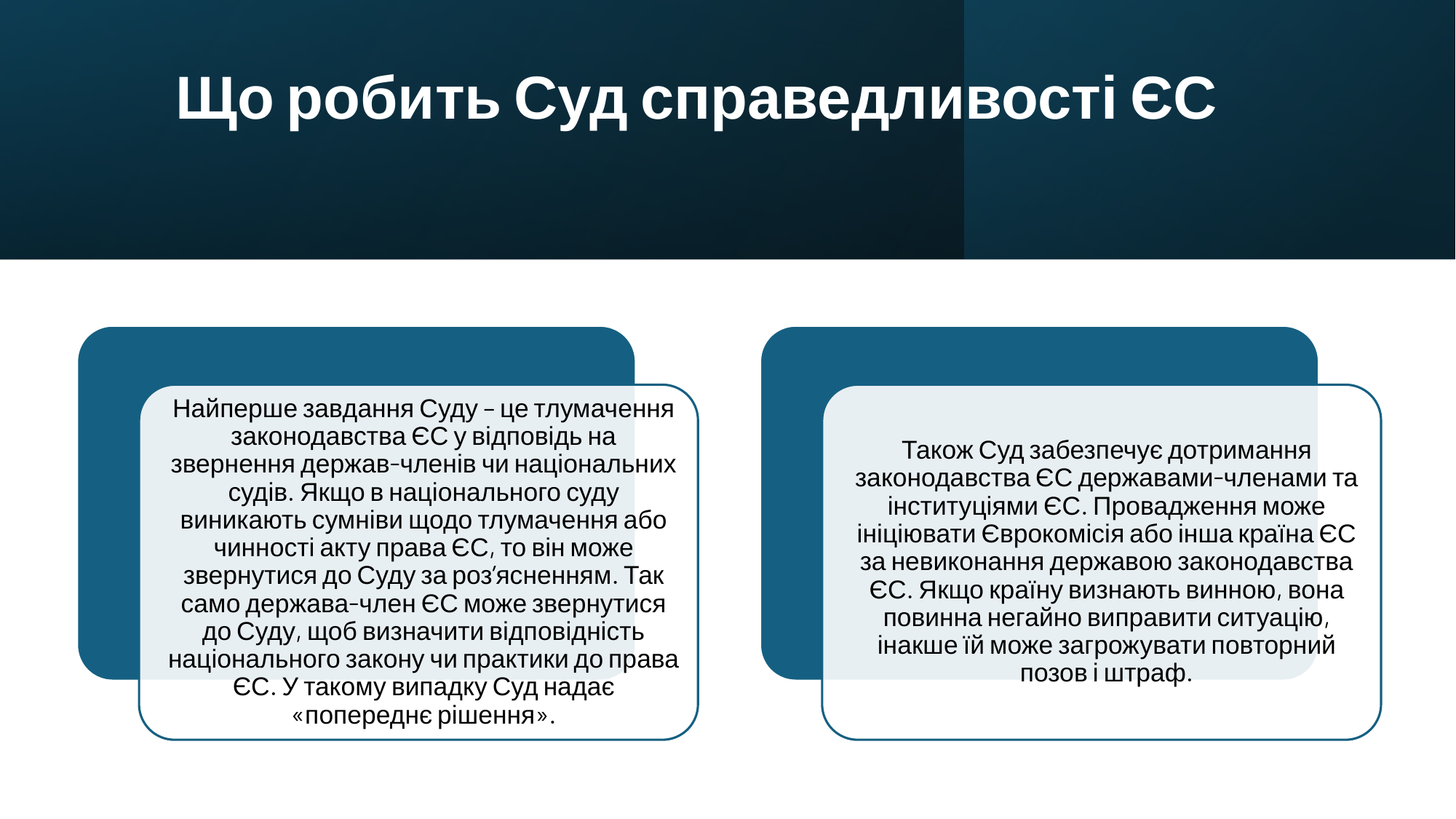

# Що робить Суд справедливості ЄС
Найперше завдання Суду – це тлумачення законодавства ЄС у відповідь на звернення держав-членів чи національних судів. Якщо в національного суду виникають сумніви щодо тлумачення або чинності акту права ЄС, то він може звернутися до Суду за роз’ясненням. Так само держава-член ЄС може звернутися до Суду, щоб визначити відповідність національного закону чи практики до права ЄС. У такому випадку Суд надає «попереднє рішення».
Також Суд забезпечує дотримання законодавства ЄС державами-членами та інституціями ЄС. Провадження може ініціювати Єврокомісія або інша країна ЄС за невиконання державою законодавства ЄС. Якщо країну визнають винною, вона повинна негайно виправити ситуацію, інакше їй може загрожувати повторний позов і штраф.